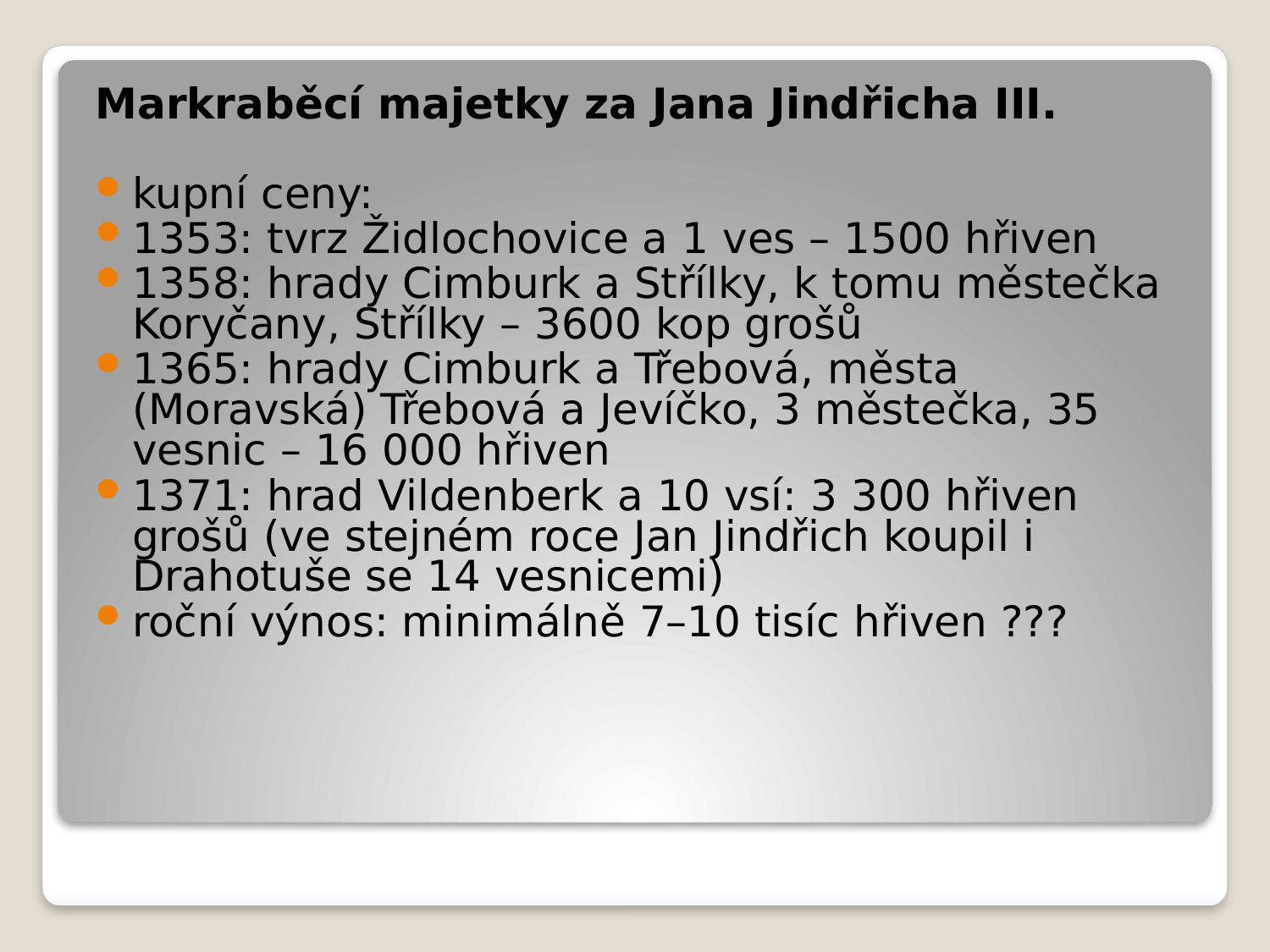

Markraběcí majetky za Jana Jindřicha III.

kupní ceny:
1353: tvrz Židlochovice a 1 ves – 1500 hřiven
1358: hrady Cimburk a Střílky, k tomu městečka Koryčany, Střílky – 3600 kop grošů
1365: hrady Cimburk a Třebová, města (Moravská) Třebová a Jevíčko, 3 městečka, 35 vesnic – 16 000 hřiven
1371: hrad Vildenberk a 10 vsí: 3 300 hřiven grošů (ve stejném roce Jan Jindřich koupil i Drahotuše se 14 vesnicemi)
roční výnos: minimálně 7–10 tisíc hřiven ???

#